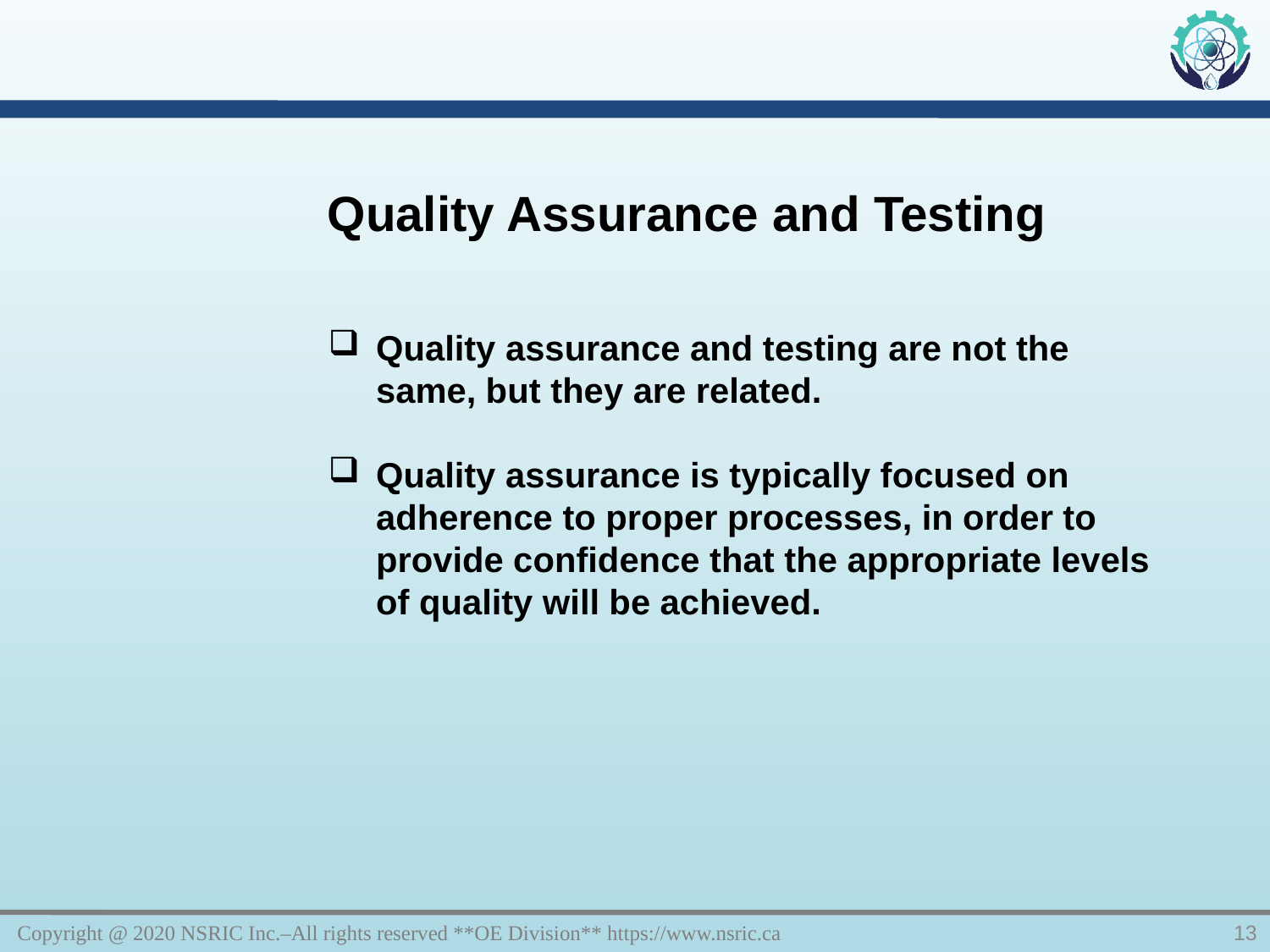

Quality Assurance and Testing

Quality assurance and testing are not the same, but they are related.

Quality assurance is typically focused on adherence to proper processes, in order to provide confidence that the appropriate levels of quality will be achieved.

Copyright @ 2020 NSRIC Inc.–All rights reserved **OE Division** https://www.nsric.ca
13